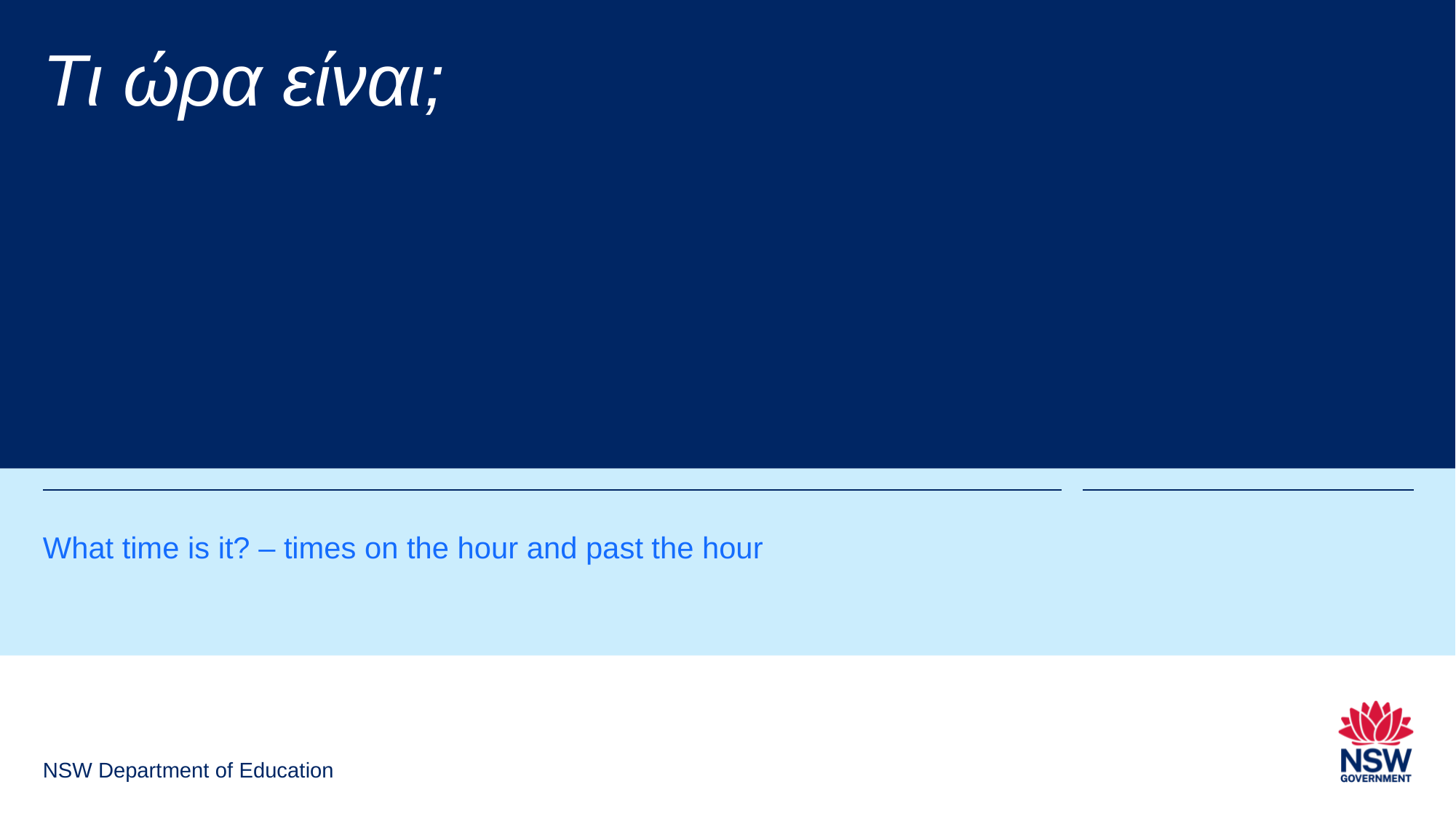

# Τι ώρα είναι;
What time is it? – times on the hour and past the hour
NSW Department of Education